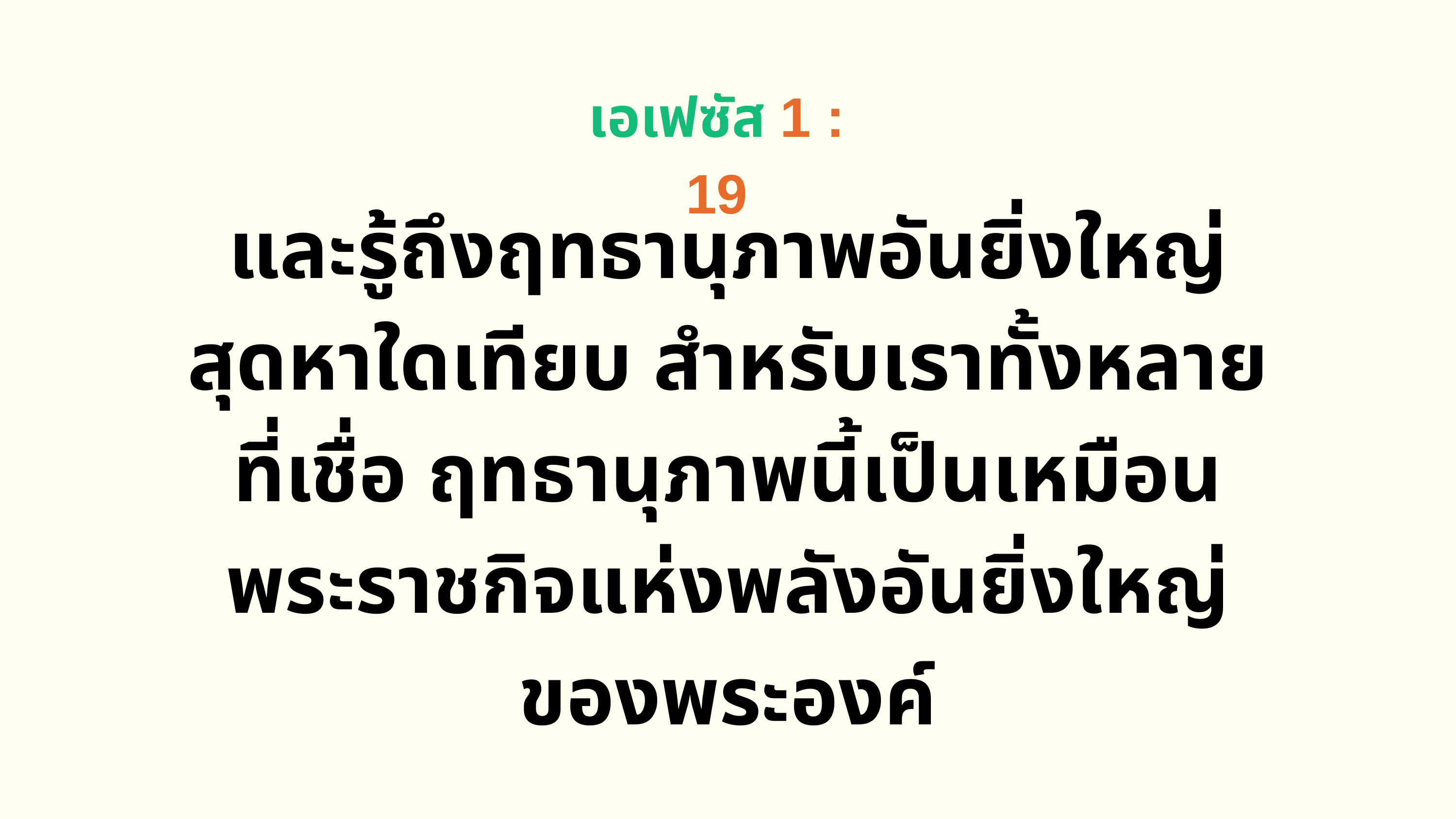

เอเฟซัส 1 : 19
และรู้ถึงฤทธานุภาพอันยิ่งใหญ่
สุดหาใดเทียบ สำหรับเราทั้งหลาย
ที่เชื่อ ฤทธานุภาพนี้เป็นเหมือน
พระราชกิจแห่งพลังอันยิ่งใหญ่
ของพระองค์